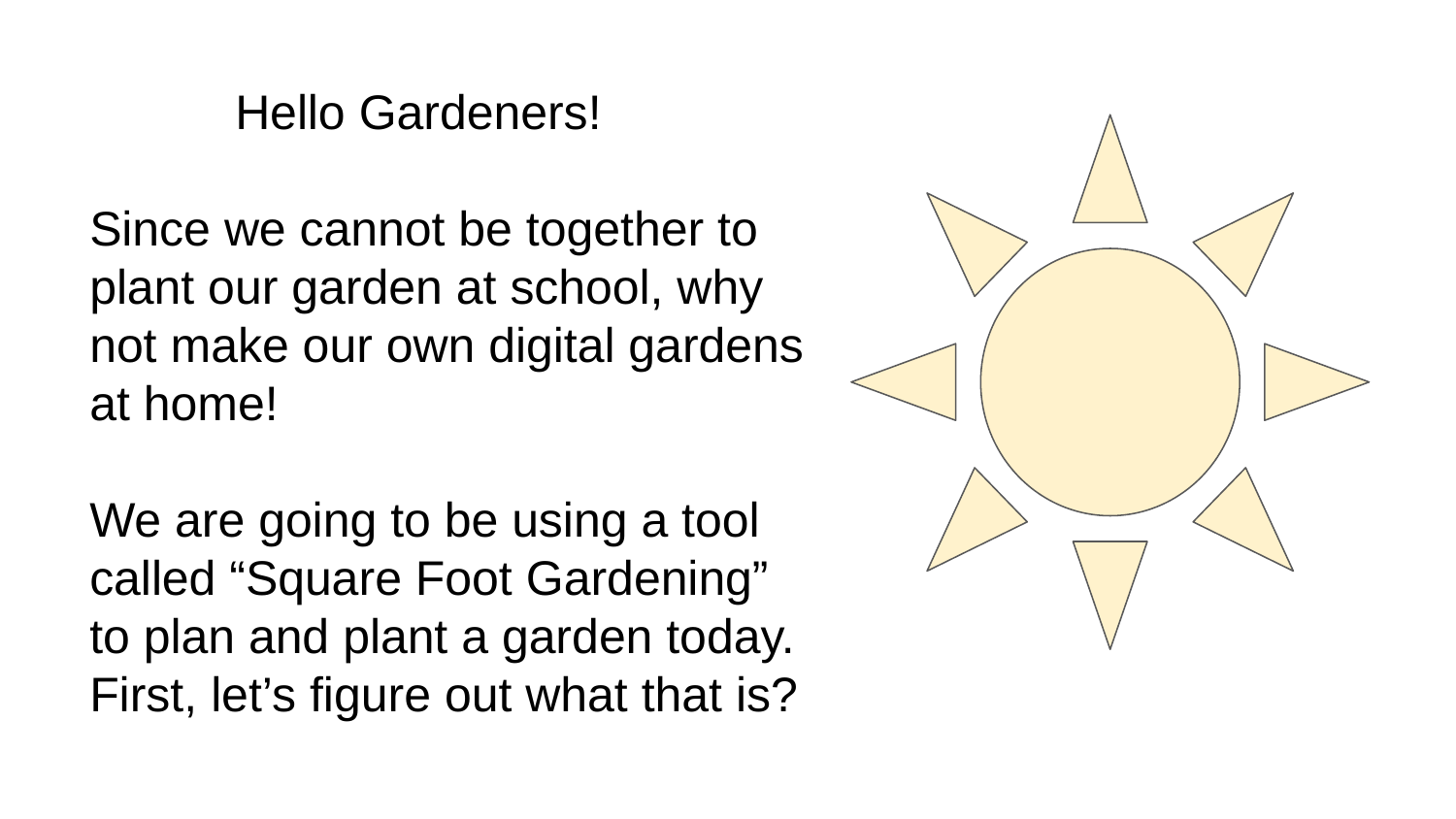

Hello Gardeners!

Since we cannot be together to plant our garden at school, why not make our own digital gardens at home!

We are going to be using a tool called “Square Foot Gardening” to plan and plant a garden today. First, let’s figure out what that is?